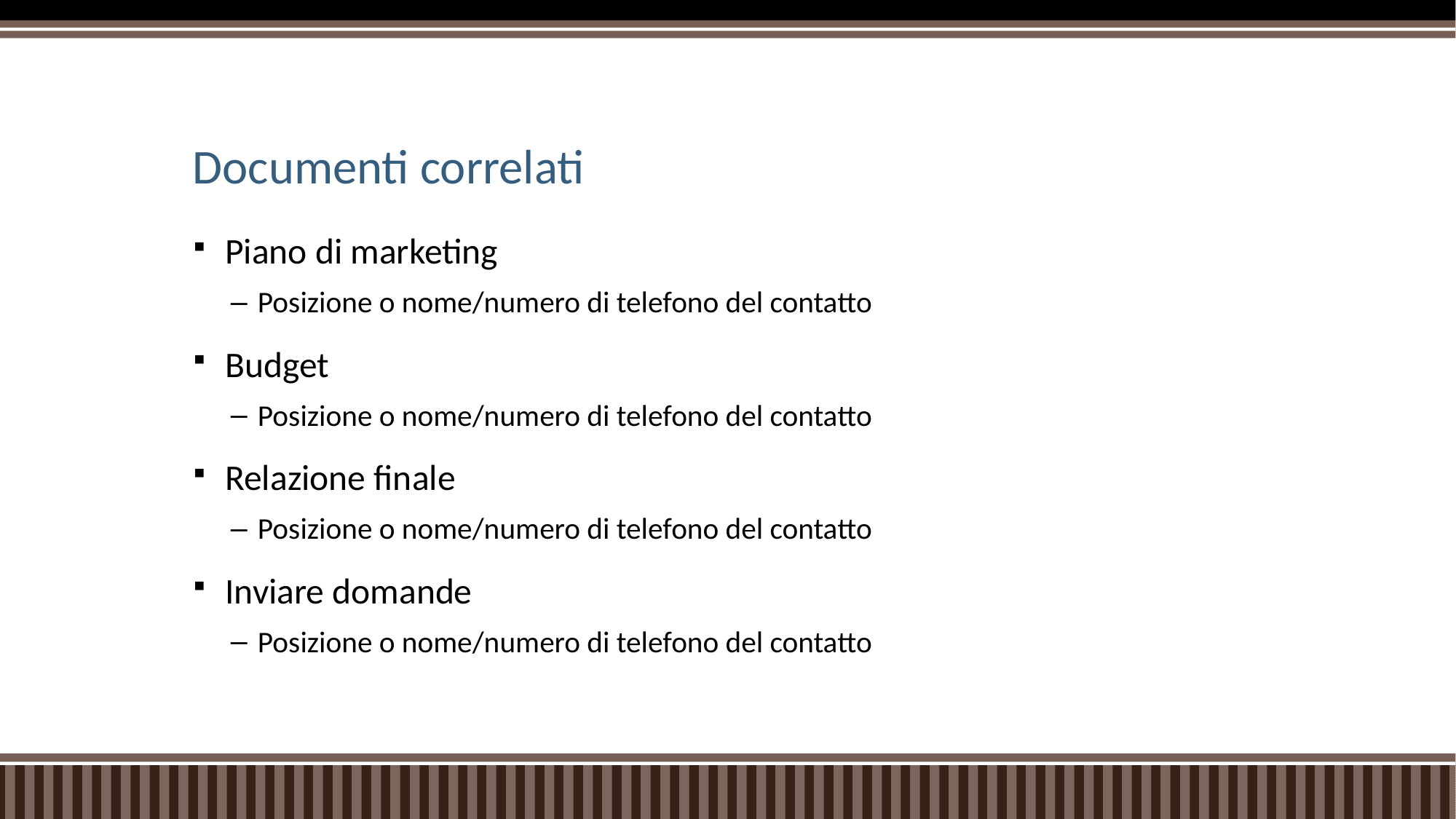

# Documenti correlati
Piano di marketing
Posizione o nome/numero di telefono del contatto
Budget
Posizione o nome/numero di telefono del contatto
Relazione finale
Posizione o nome/numero di telefono del contatto
Inviare domande
Posizione o nome/numero di telefono del contatto